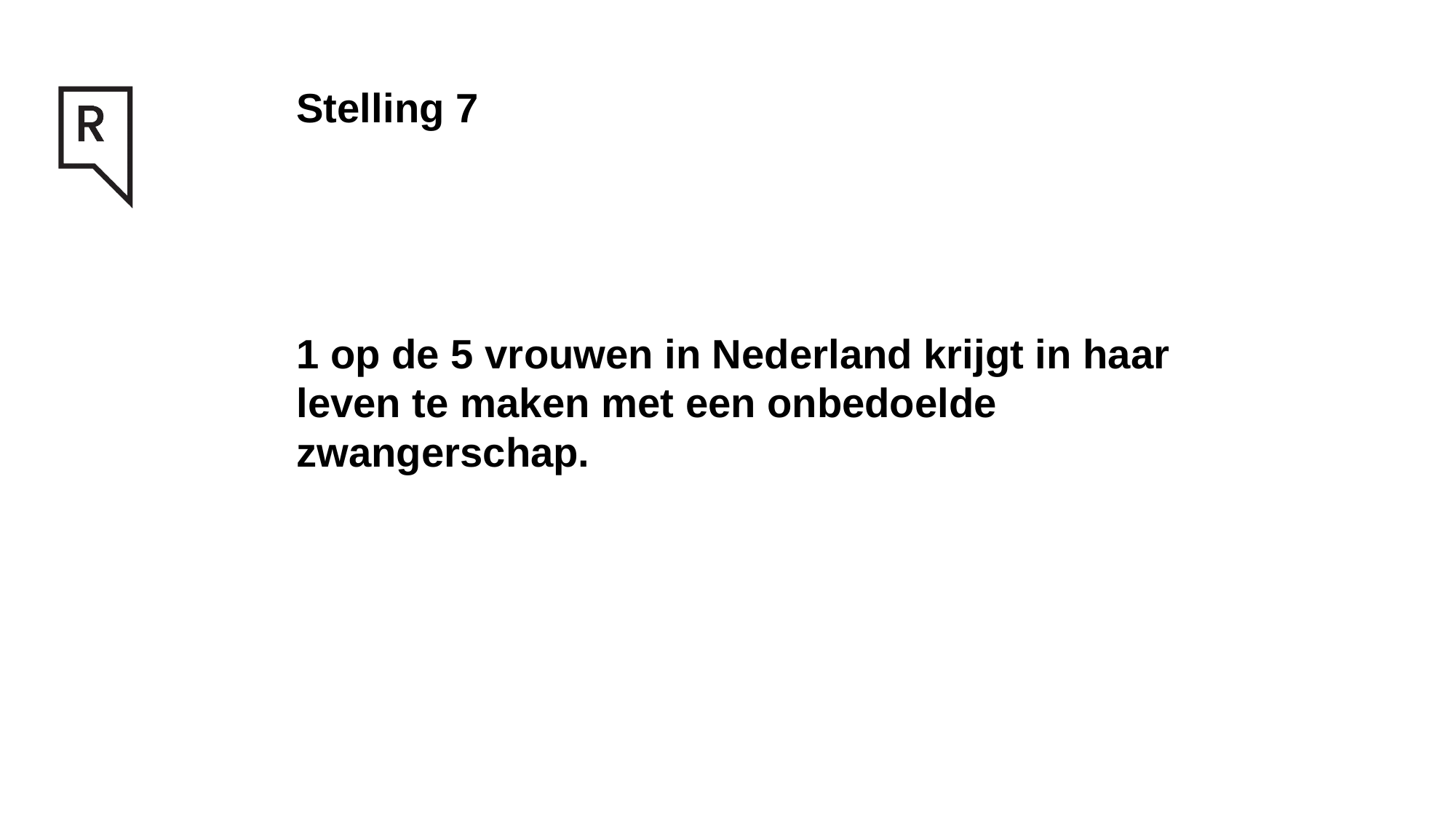

# Stelling 7 1 op de 5 vrouwen in Nederland krijgt in haar leven te maken met een onbedoelde zwangerschap.